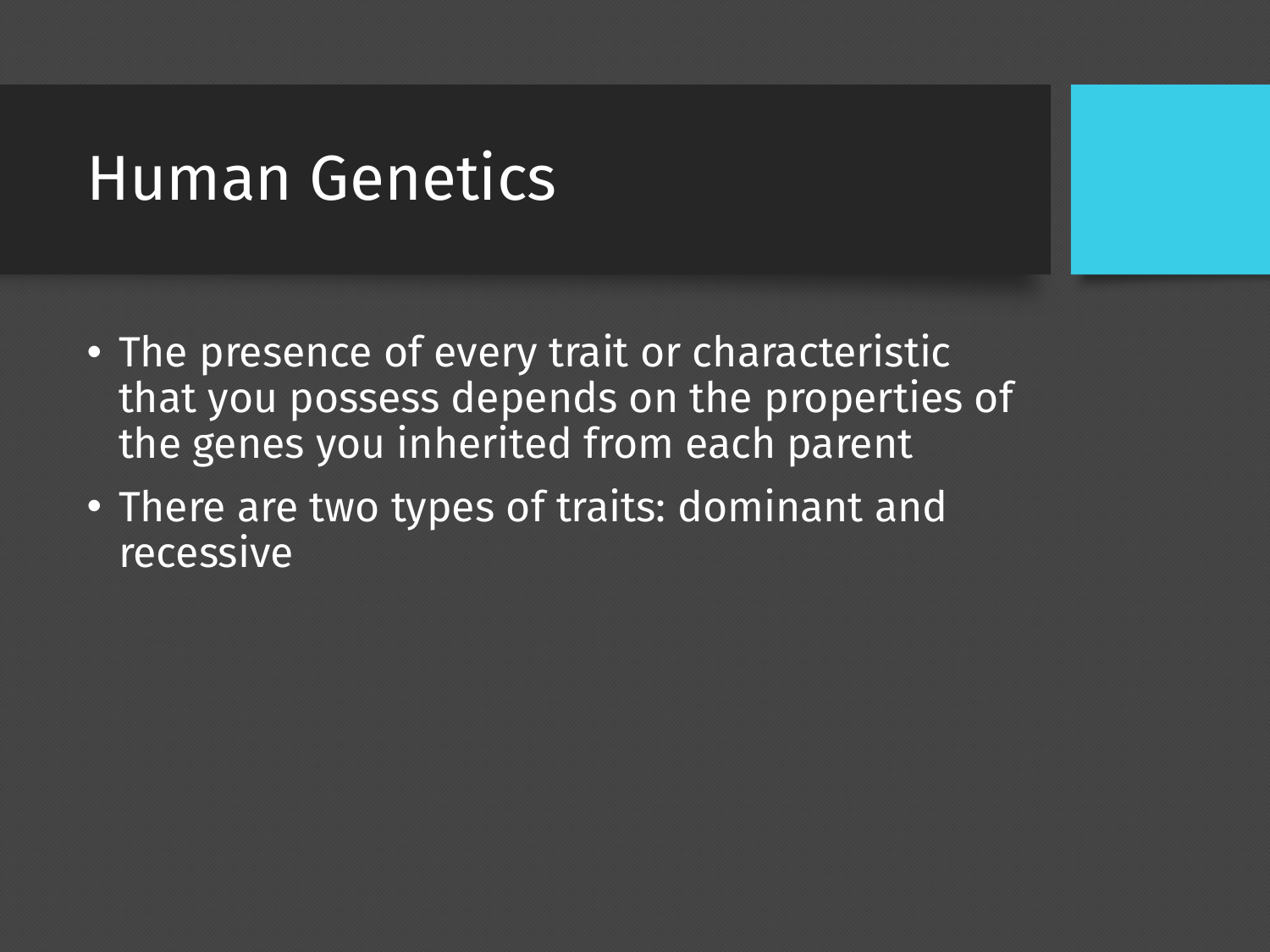

# Human Genetics
The presence of every trait or characteristic that you possess depends on the properties of the genes you inherited from each parent
There are two types of traits: dominant and recessive